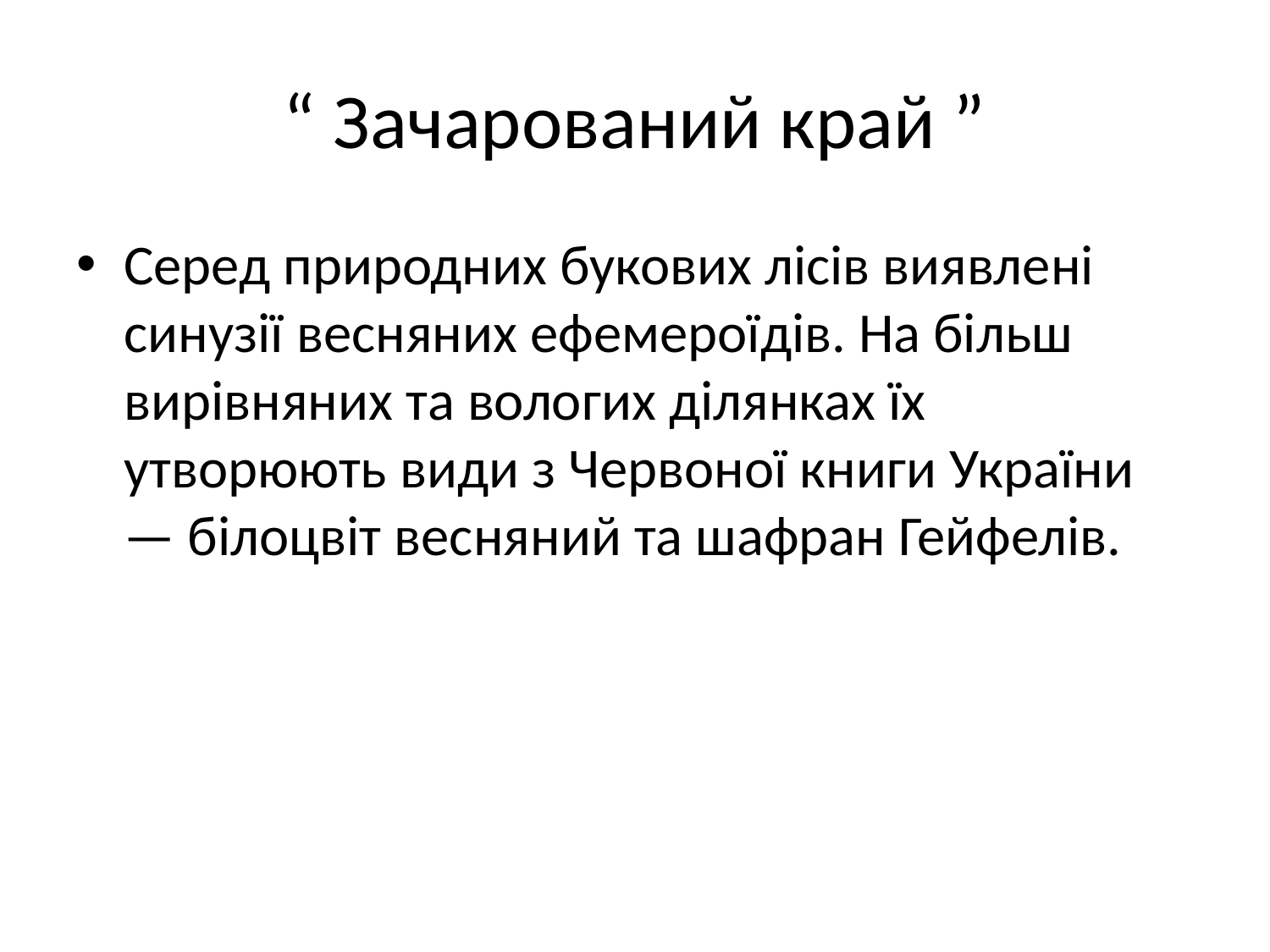

# “ Зачарований край ”
Серед природних букових лісів виявлені синузії весняних ефемероїдів. На більш вирівняних та вологих ділянках їх утворюють види з Червоної книги України — білоцвіт весняний та шафран Гейфелів.